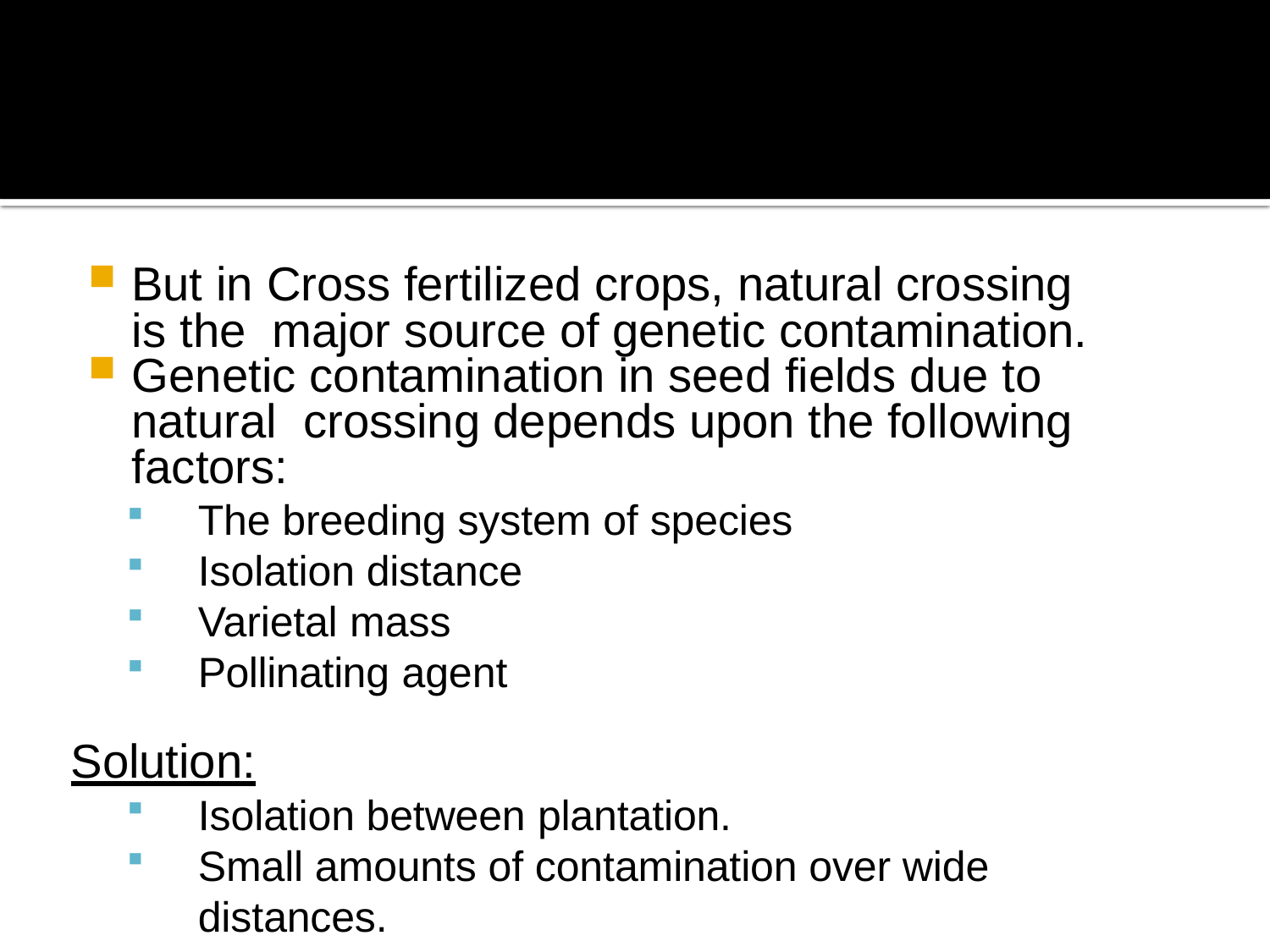

But in Cross fertilized crops, natural crossing is the  major source of genetic contamination.
Genetic contamination in seed fields due to natural  crossing depends upon the following factors:
The breeding system of species
Isolation distance
Varietal mass
Pollinating agent
Solution:
Isolation between plantation.
Small amounts of contamination over wide distances.